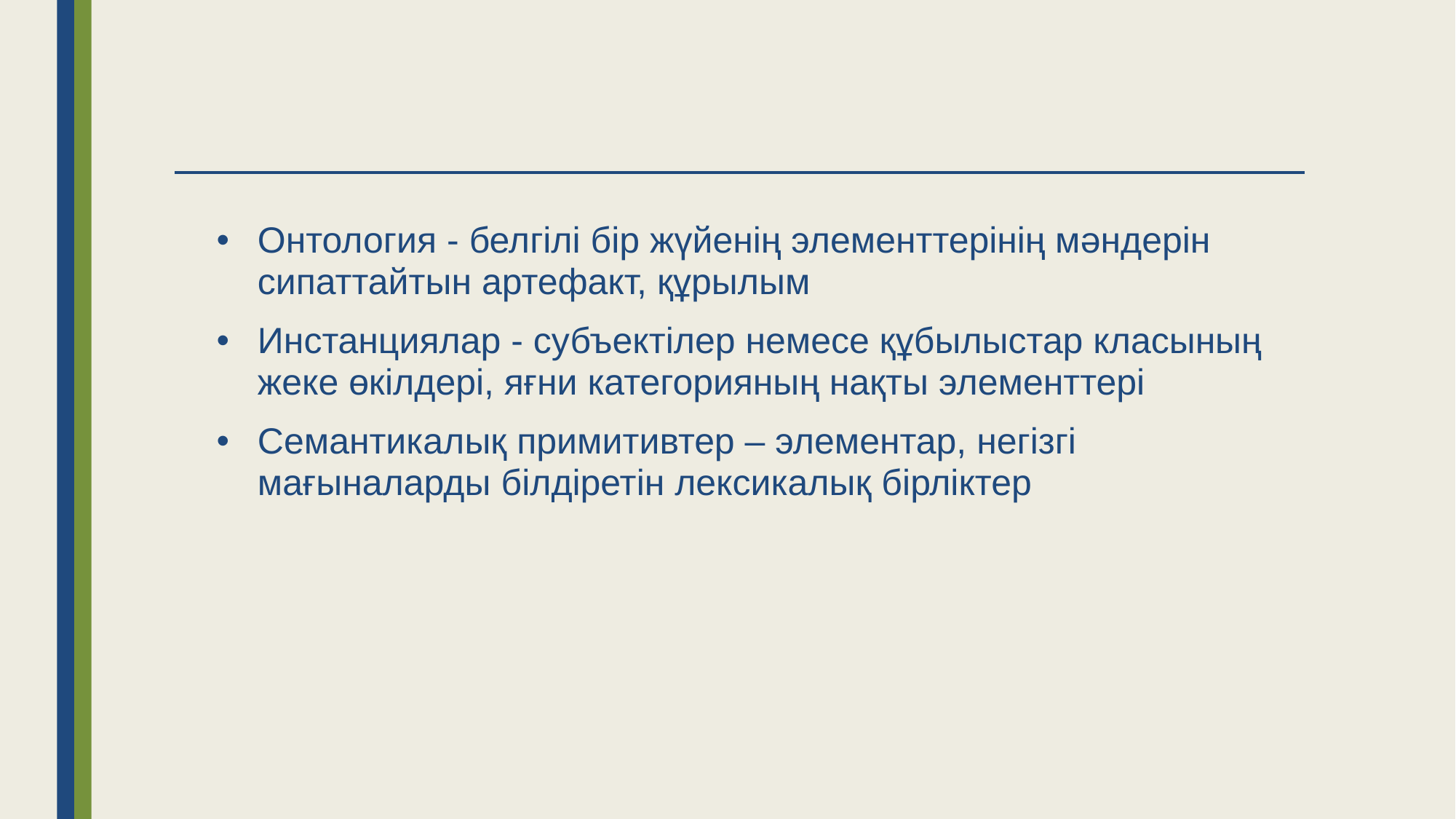

Онтология - белгілі бір жүйенің элементтерінің мәндерін сипаттайтын артефакт, құрылым
Инстанциялар - субъектілер немесе құбылыстар класының жеке өкілдері, яғни категорияның нақты элементтері
Семантикалық примитивтер – элементар, негізгі мағыналарды білдіретін лексикалық бірліктер